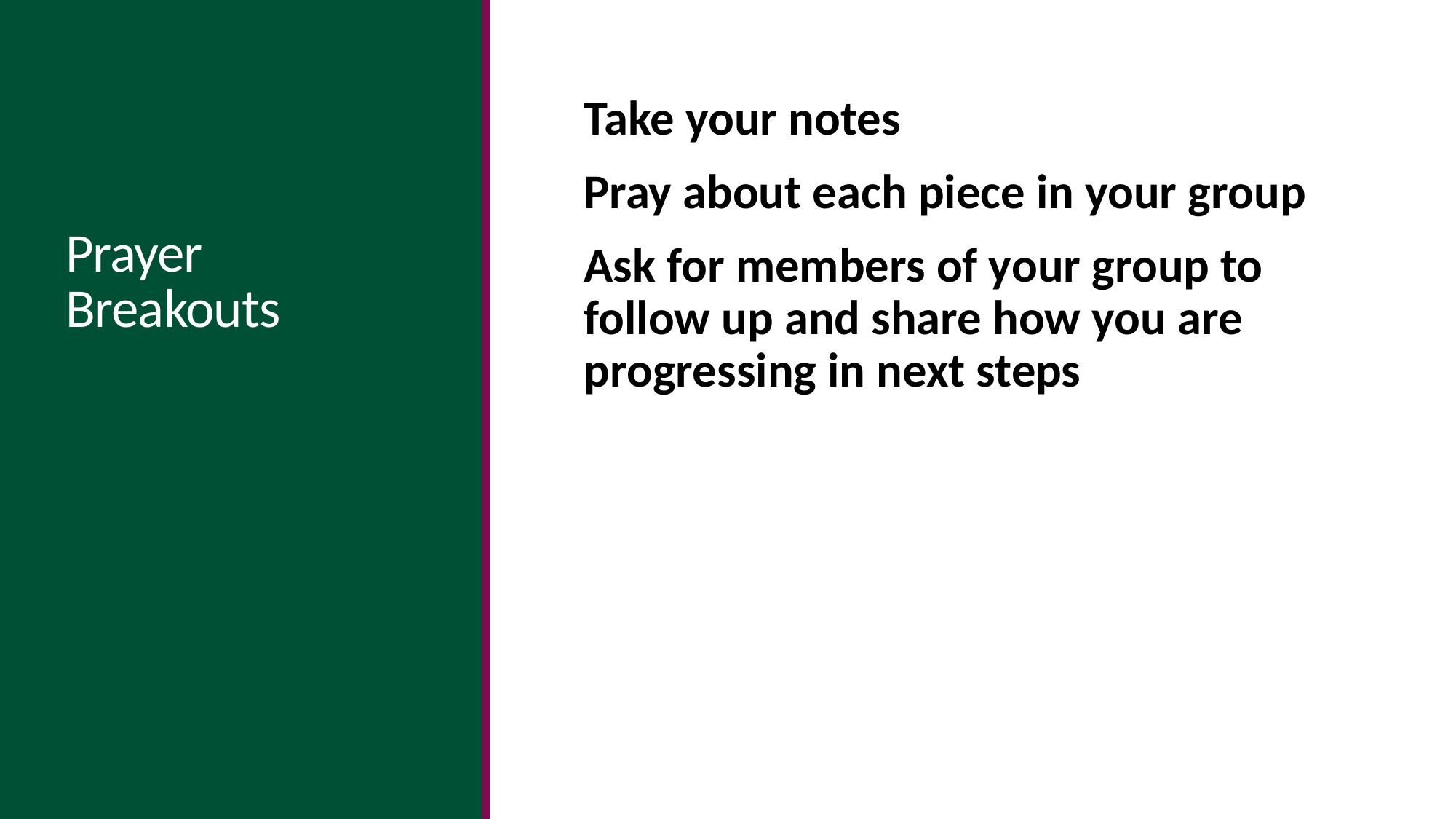

# Prayer Breakouts
Take your notes
Pray about each piece in your group
Ask for members of your group to follow up and share how you are progressing in next steps